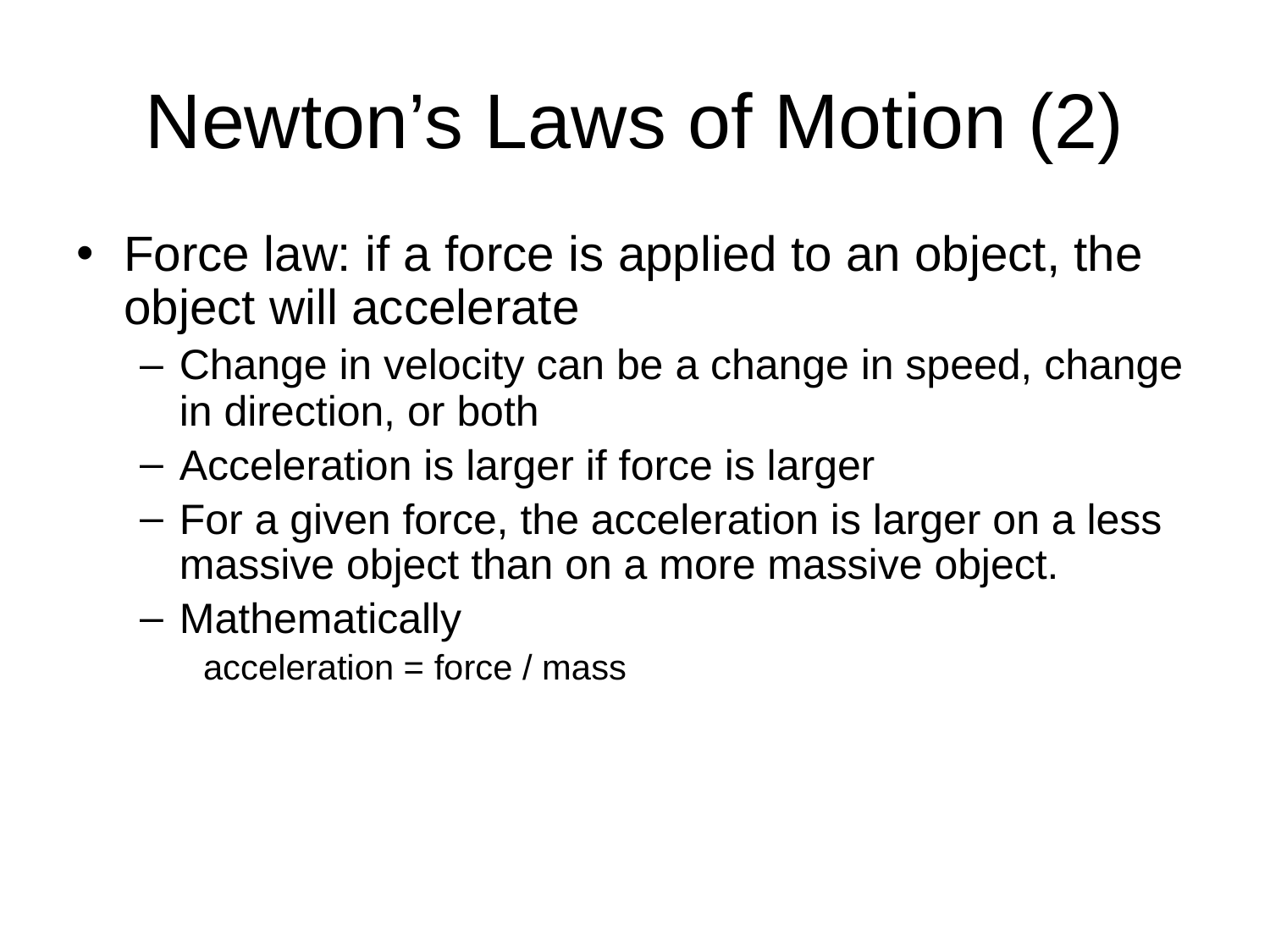

# Newton’s Laws of Motion (2)
Force law: if a force is applied to an object, the object will accelerate
Change in velocity can be a change in speed, change in direction, or both
Acceleration is larger if force is larger
For a given force, the acceleration is larger on a less massive object than on a more massive object.
Mathematically
acceleration = force / mass